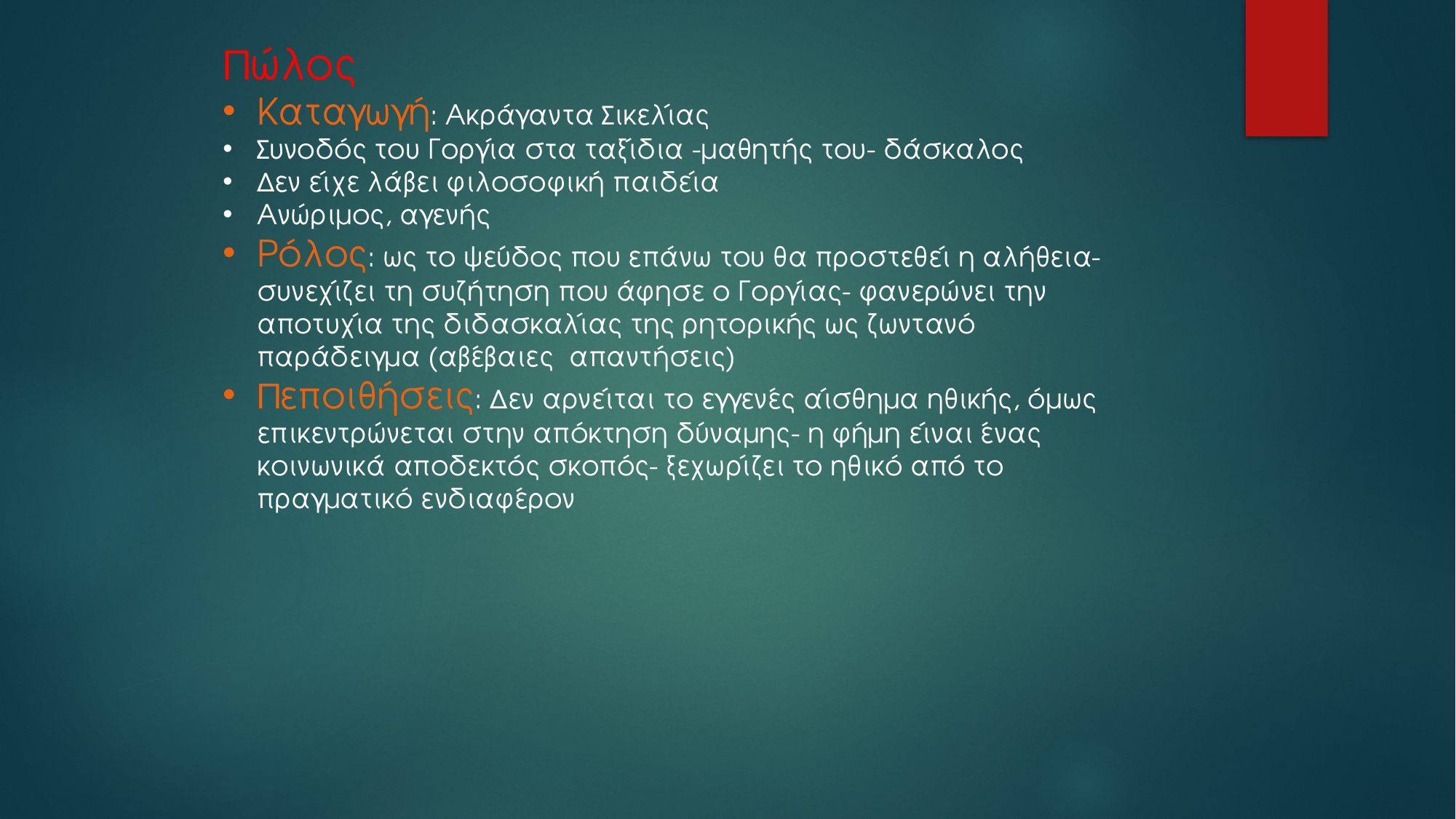

Πώλος
Καταγωγή: Ακράγαντα Σικελίας
Συνοδός του Γοργία στα ταξίδια -μαθητής του- δάσκαλος
Δεν είχε λάβει φιλοσοφική παιδεία
Ανώριμος, αγενής
Ρόλος: ως το ψεύδος που επάνω του θα προστεθεί η αλήθεια-συνεχίζει τη συζήτηση που άφησε ο Γοργίας- φανερώνει την αποτυχία της διδασκαλίας της ρητορικής ως ζωντανό παράδειγμα (αβέβαιες  απαντήσεις)
Πεποιθήσεις: Δεν αρνείται το εγγενές αίσθημα ηθικής, όμως επικεντρώνεται στην απόκτηση δύναμης- η φήμη είναι ένας κοινωνικά αποδεκτός σκοπός- ξεχωρίζει το ηθικό από το πραγματικό ενδιαφέρον